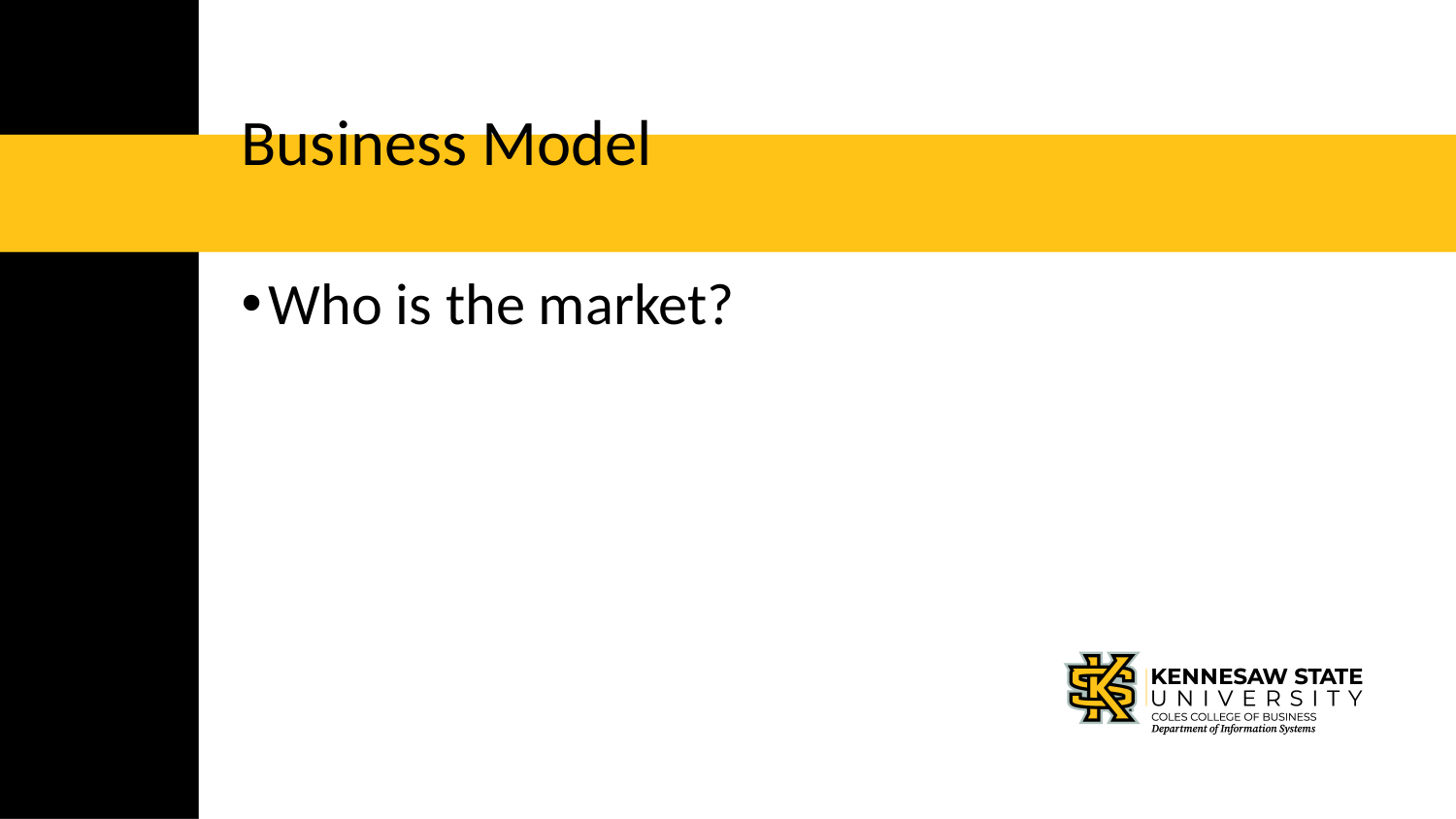

# Business Model
Who is the market?